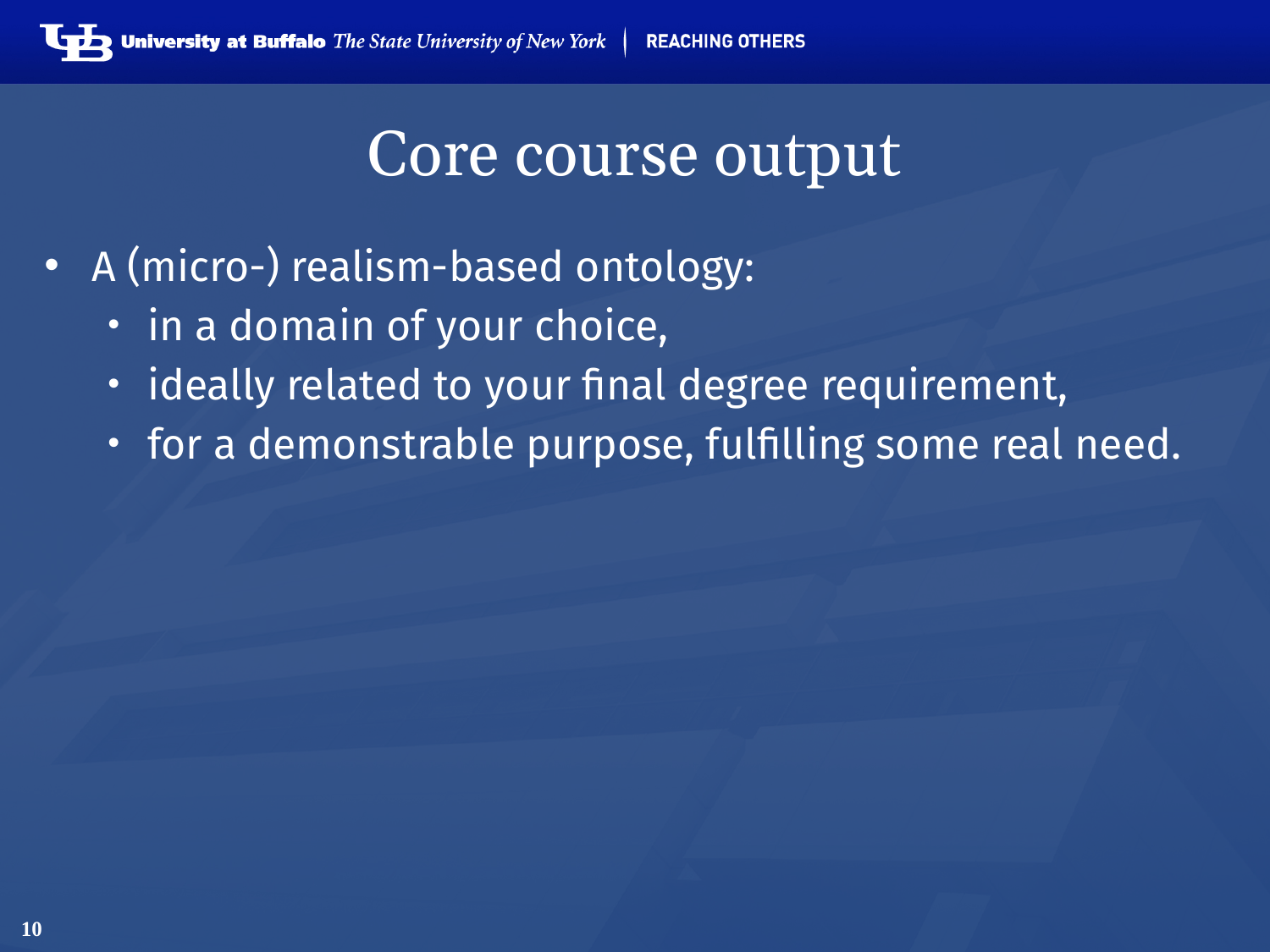

# Core course output
A (micro-) realism-based ontology:
in a domain of your choice,
ideally related to your final degree requirement,
for a demonstrable purpose, fulfilling some real need.

10